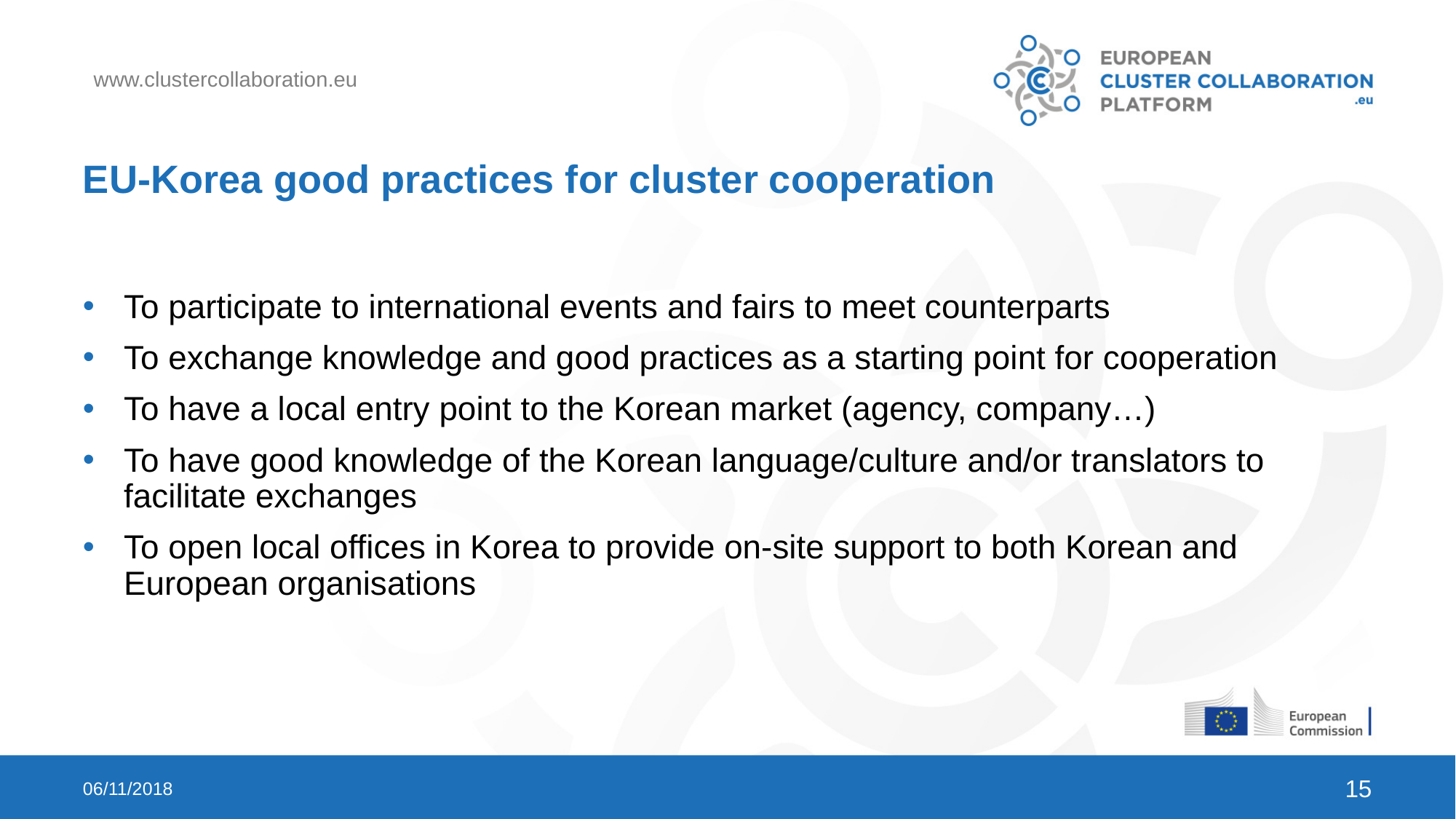

# EU-Korea good practices for cluster cooperation
To participate to international events and fairs to meet counterparts
To exchange knowledge and good practices as a starting point for cooperation
To have a local entry point to the Korean market (agency, company…)
To have good knowledge of the Korean language/culture and/or translators to facilitate exchanges
To open local offices in Korea to provide on-site support to both Korean and European organisations

06/11/2018
15